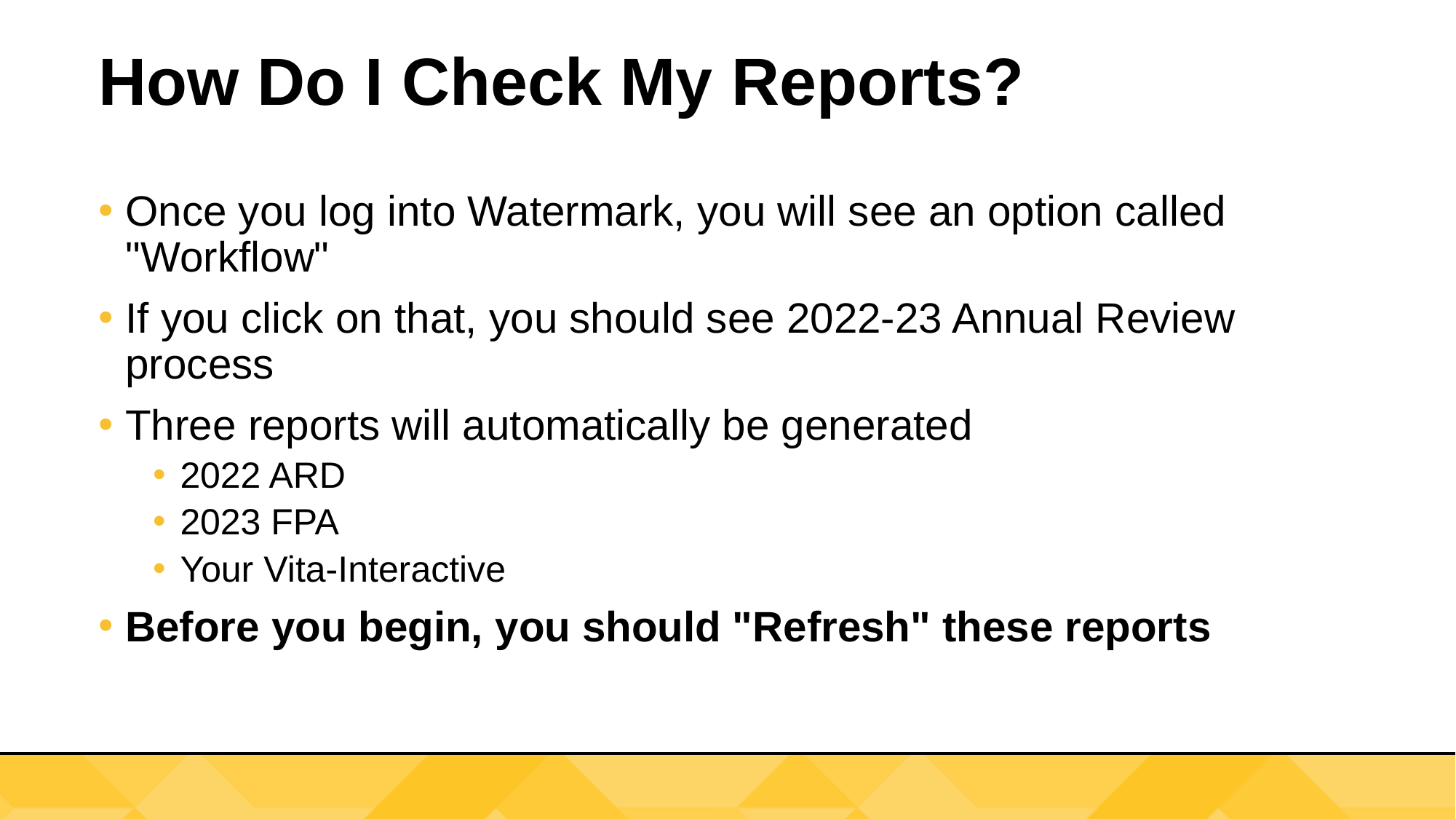

# How Do I Check My Reports?
Once you log into Watermark, you will see an option called "Workflow"
If you click on that, you should see 2022-23 Annual Review process
Three reports will automatically be generated
2022 ARD
2023 FPA
Your Vita-Interactive
Before you begin, you should "Refresh" these reports